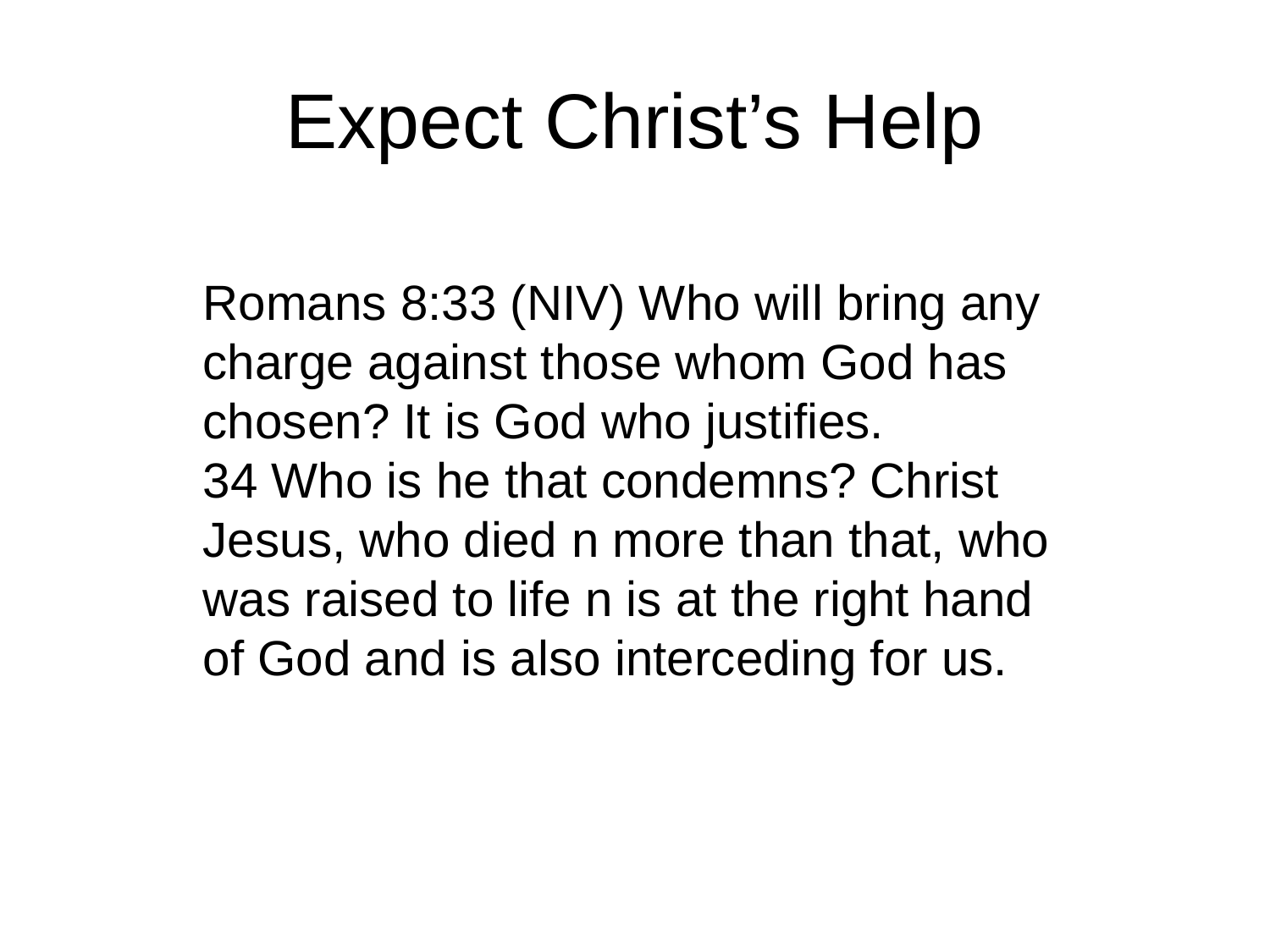

# Expect Christ’s Help
Romans 8:33 (NIV) Who will bring any charge against those whom God has chosen? It is God who justifies.
34 Who is he that condemns? Christ Jesus, who died n more than that, who was raised to life n is at the right hand of God and is also interceding for us.